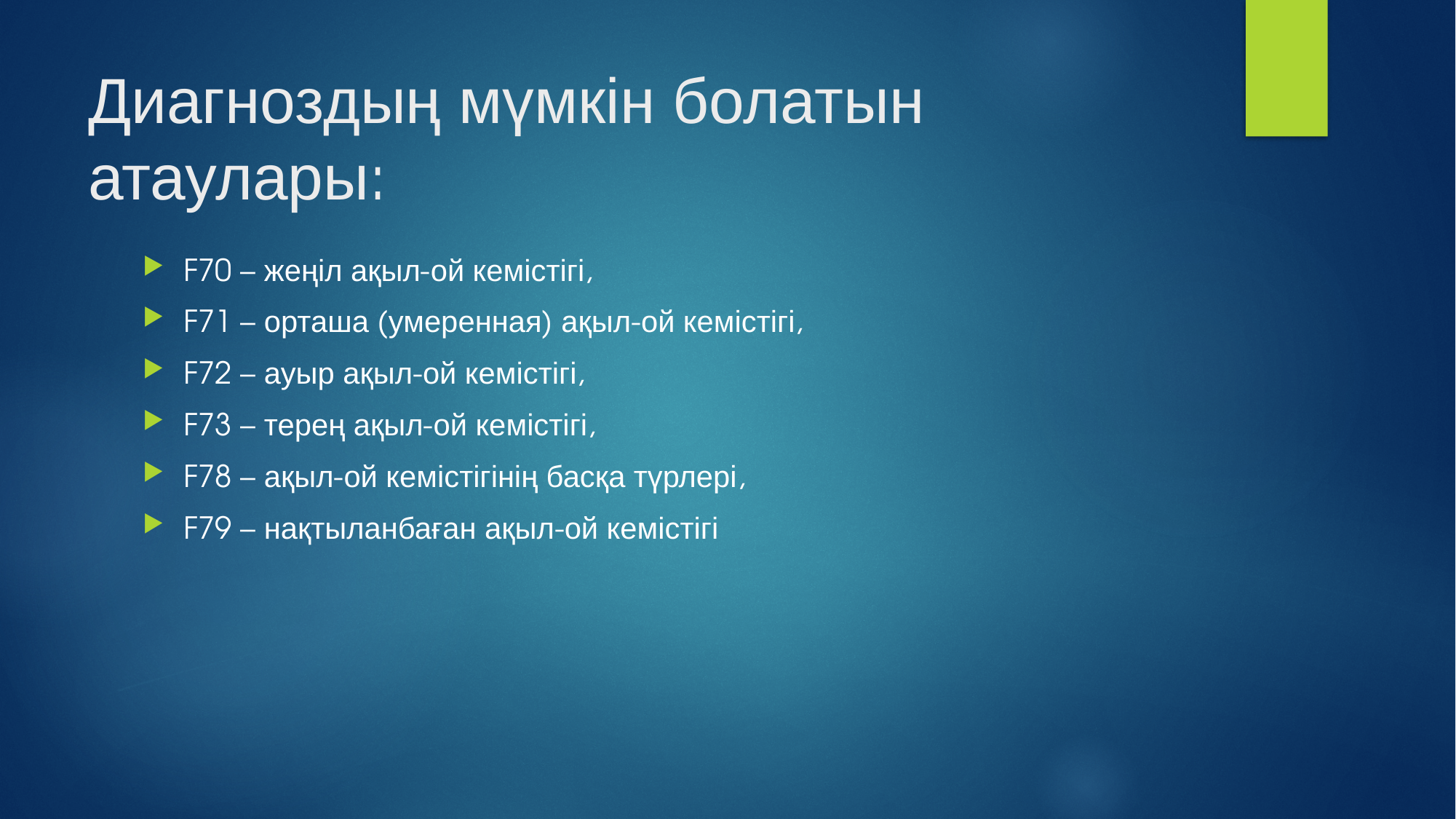

# Диагноздың мүмкін болатын атаулары:
F70 – жеңіл ақыл-ой кемістігі,
F71 – орташа (умеренная) ақыл-ой кемістігі,
F72 – ауыр ақыл-ой кемістігі,
F73 – терең ақыл-ой кемістігі,
F78 – ақыл-ой кемістігінің басқа түрлері,
F79 – нақтыланбаған ақыл-ой кемістігі